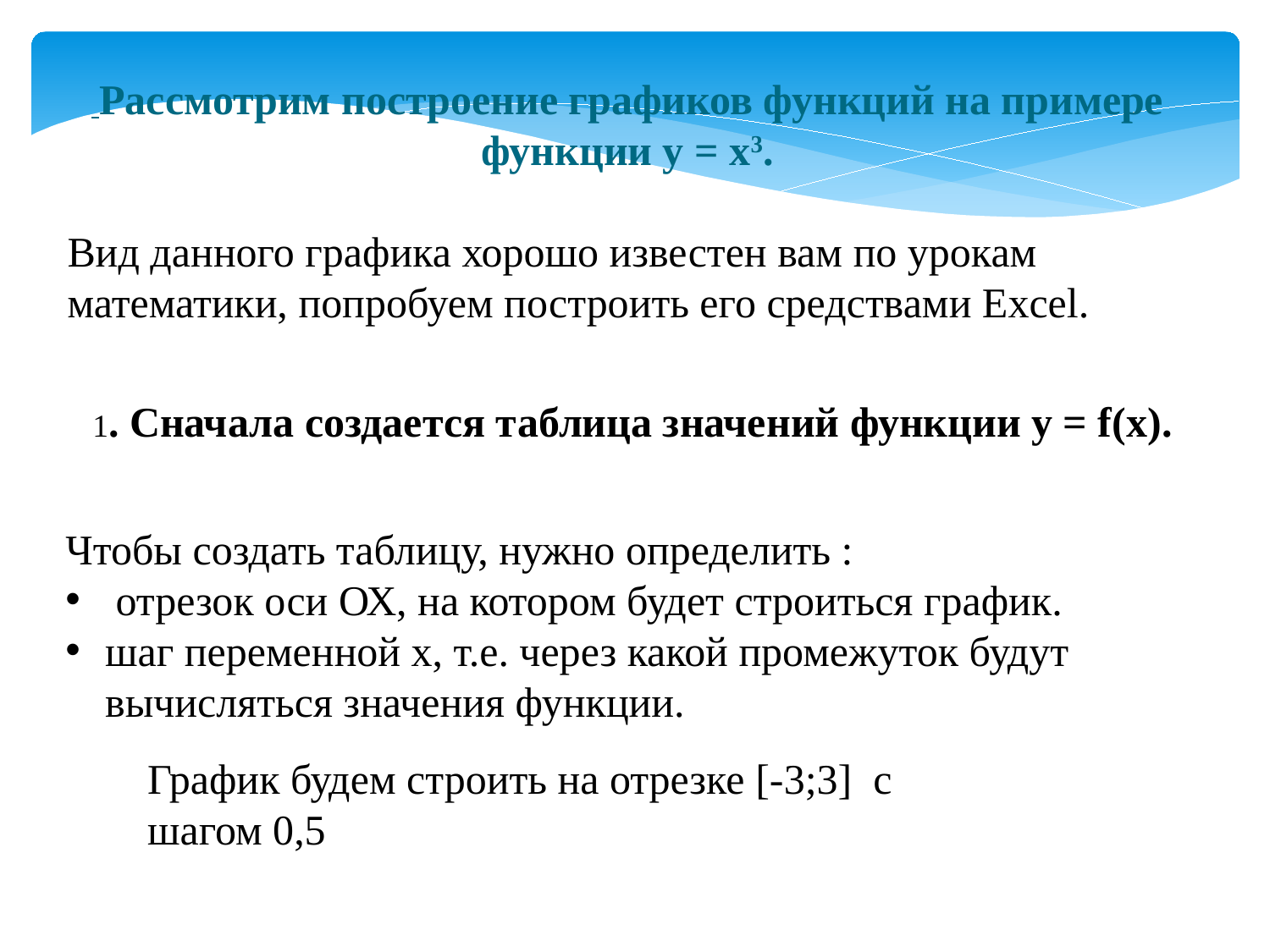

Рассмотрим построение графиков функций на примере функции у = х3.

Вид данного графика хорошо известен вам по урокам математики, попробуем построить его средствами Excel.
1. Сначала создается таблица значений функции у = f(х).
Чтобы создать таблицу, нужно определить :
 отрезок оси ОХ, на котором будет строиться график.
шаг переменной х, т.е. через какой промежуток будут вычисляться значения функции.
График будем строить на отрезке [-3;3]  c шагом 0,5